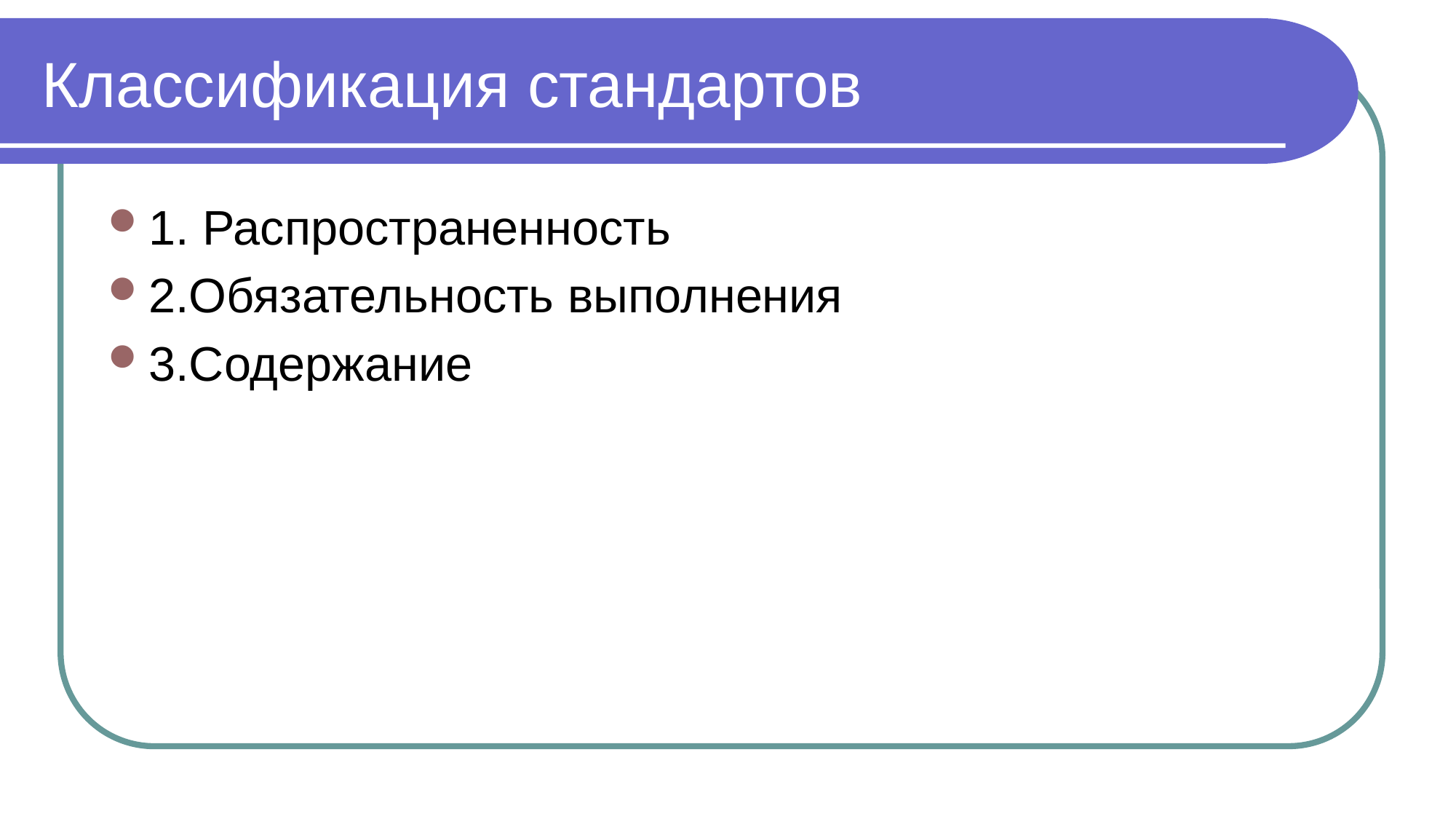

# Классификация стандартов
1. Распространенность
2.Обязательность выполнения
3.Содержание